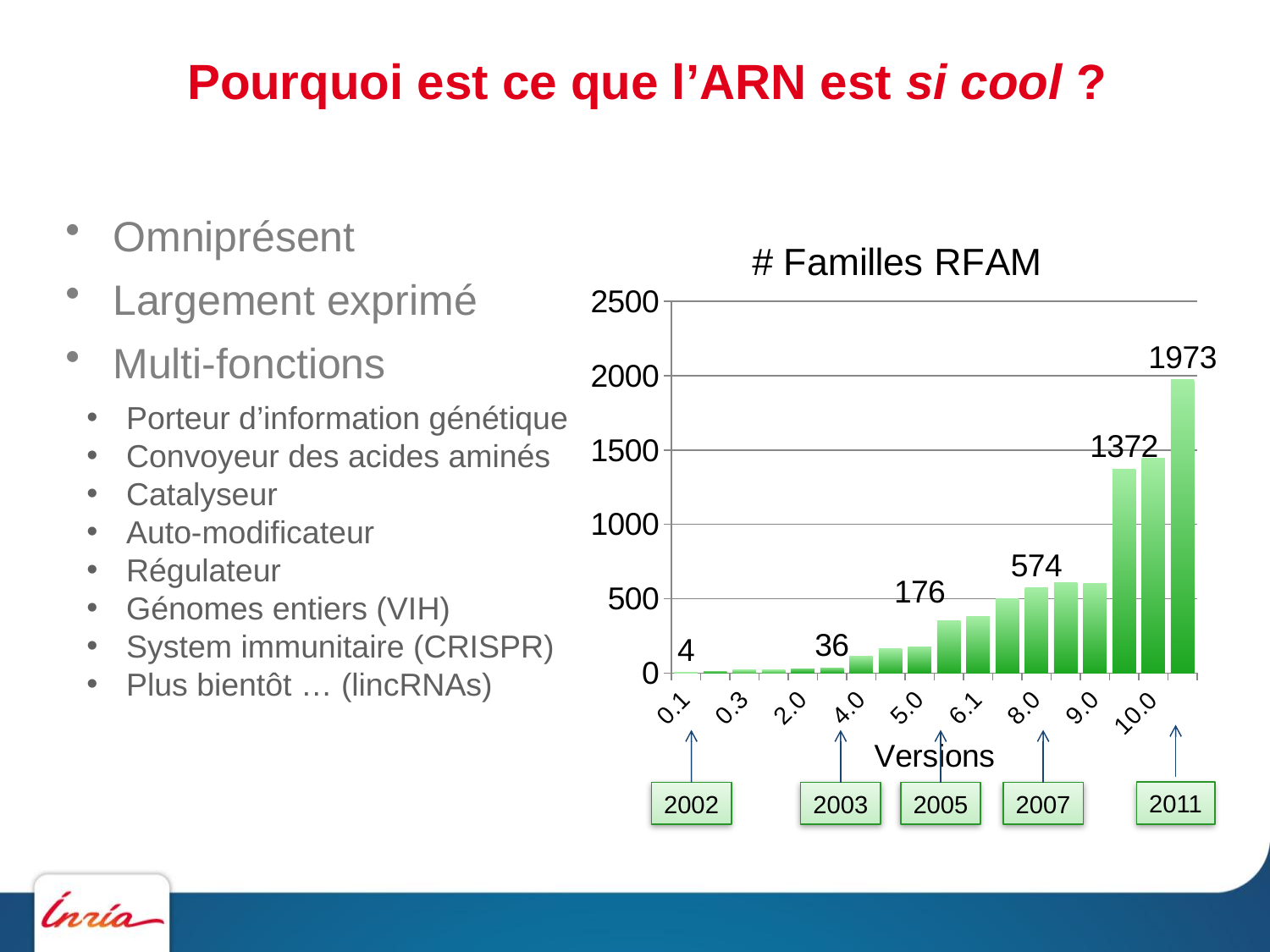

# Pourquoi est ce que l’ARN est si cool ?
Omniprésent
Largement exprimé
Multi-fonctions

### Chart: # Familles RFAM

| Category | #Families |
|---|---|
| 0.1 | 4.0 |
| 0.2 | 12.0 |
| 0.3 | 21.0 |
| 1.0 | 25.0 |
| 2.0 | 30.0 |
| 3.0 | 36.0 |
| 4.0 | 114.0 |
| 4.1 | 165.0 |
| 5.0 | 176.0 |
| 6.0 | 350.0 |
| 6.1 | 379.0 |
| 7.0 | 503.0 |
| 8.0 | 574.0 |
| 8.1 | 607.0 |
| 9.0 | 603.0 |
| 9.1 | 1372.0 |
| 10.0 | 1446.0 |
| 10.1 | 1973.0 |
Porteur d’information génétique
Convoyeur des acides aminés
Catalyseur
Auto-modificateur
Régulateur
Génomes entiers (VIH)
System immunitaire (CRISPR)
Plus bientôt … (lincRNAs)
2011
2002
2003
2005
2007